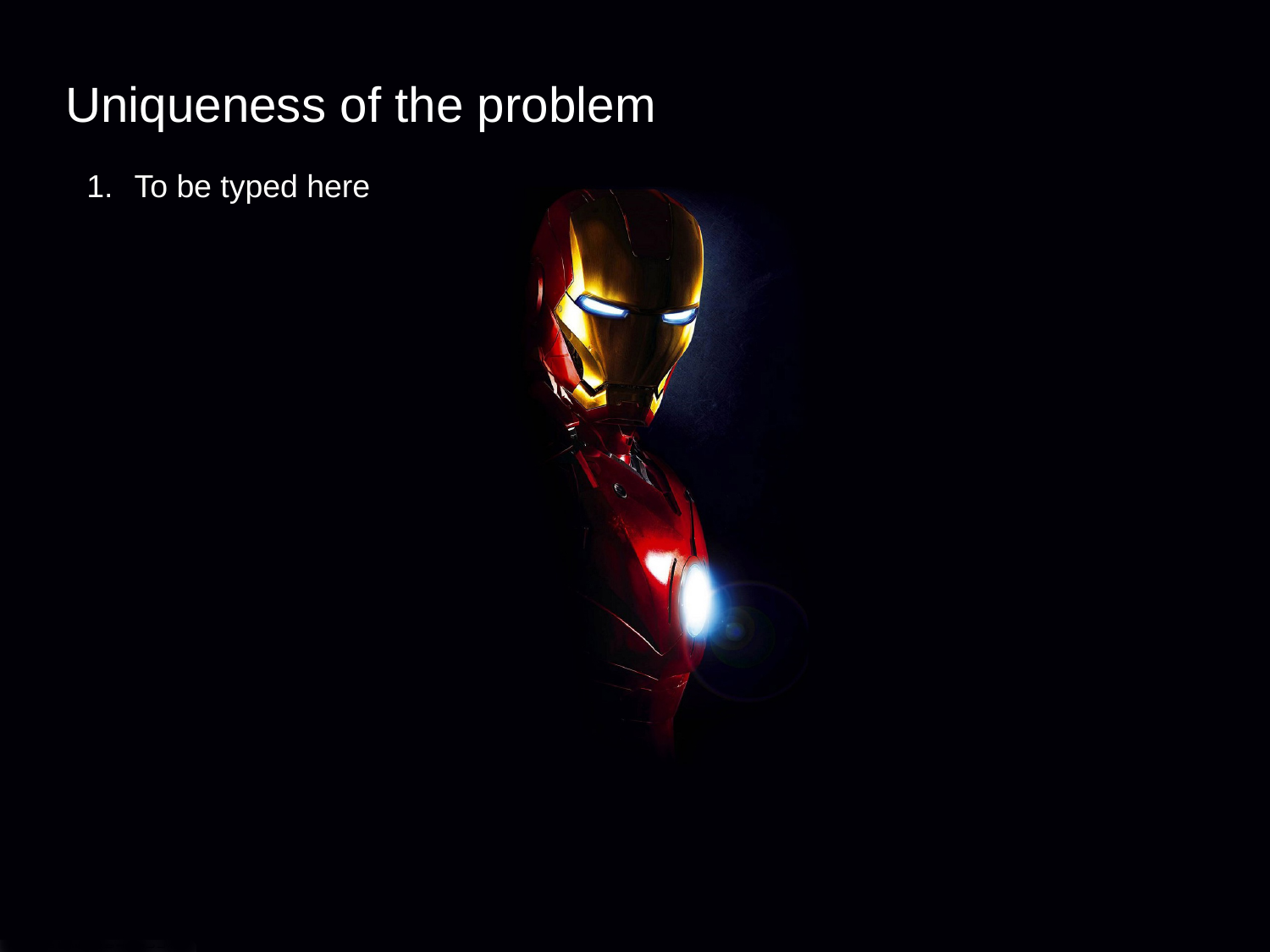

Uniqueness of the problem
To be typed here